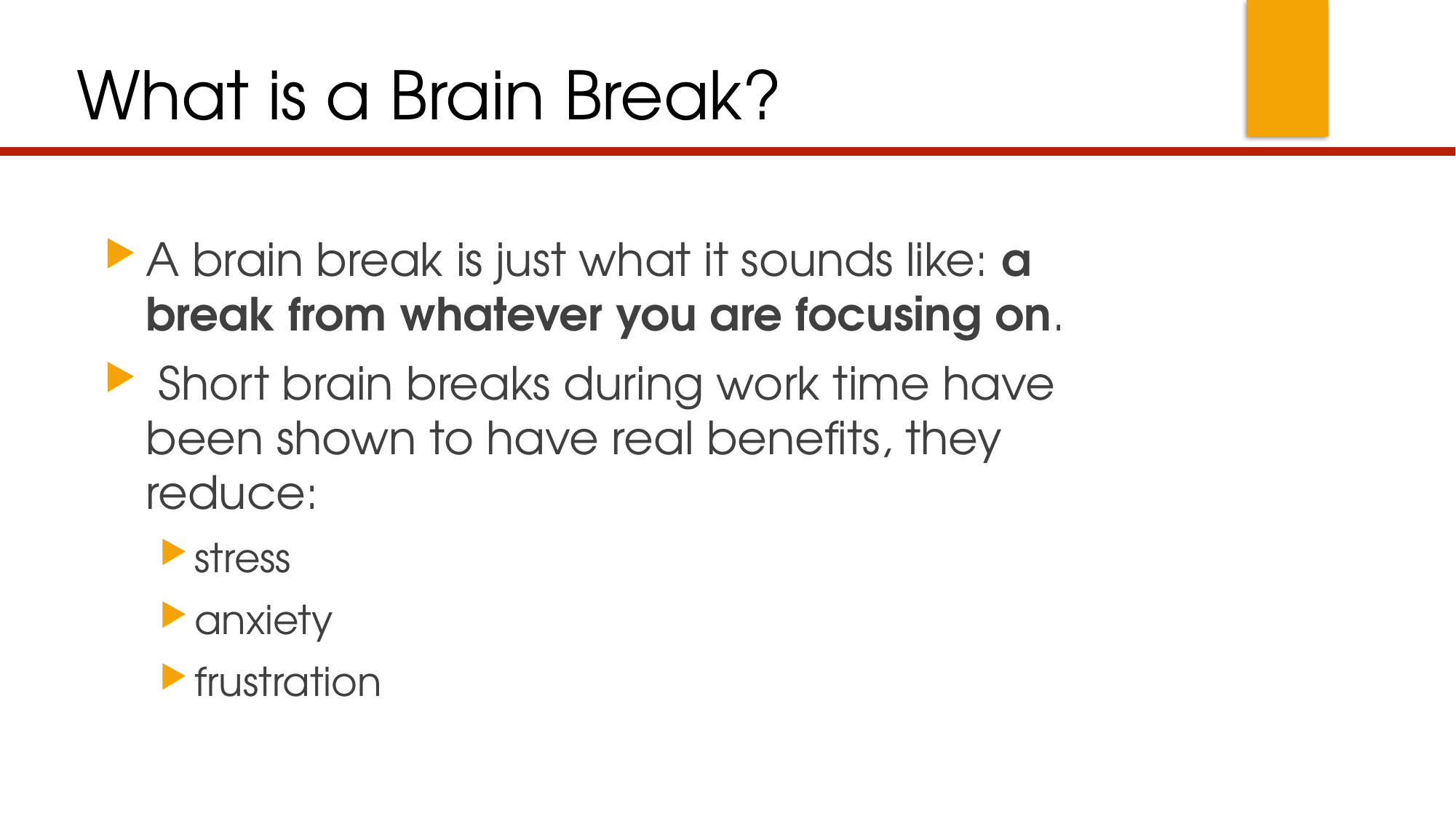

# What is a Brain Break?
A brain break is just what it sounds like: a break from whatever you are focusing on.
 Short brain breaks during work time have been shown to have real benefits, they reduce:
stress
anxiety
frustration